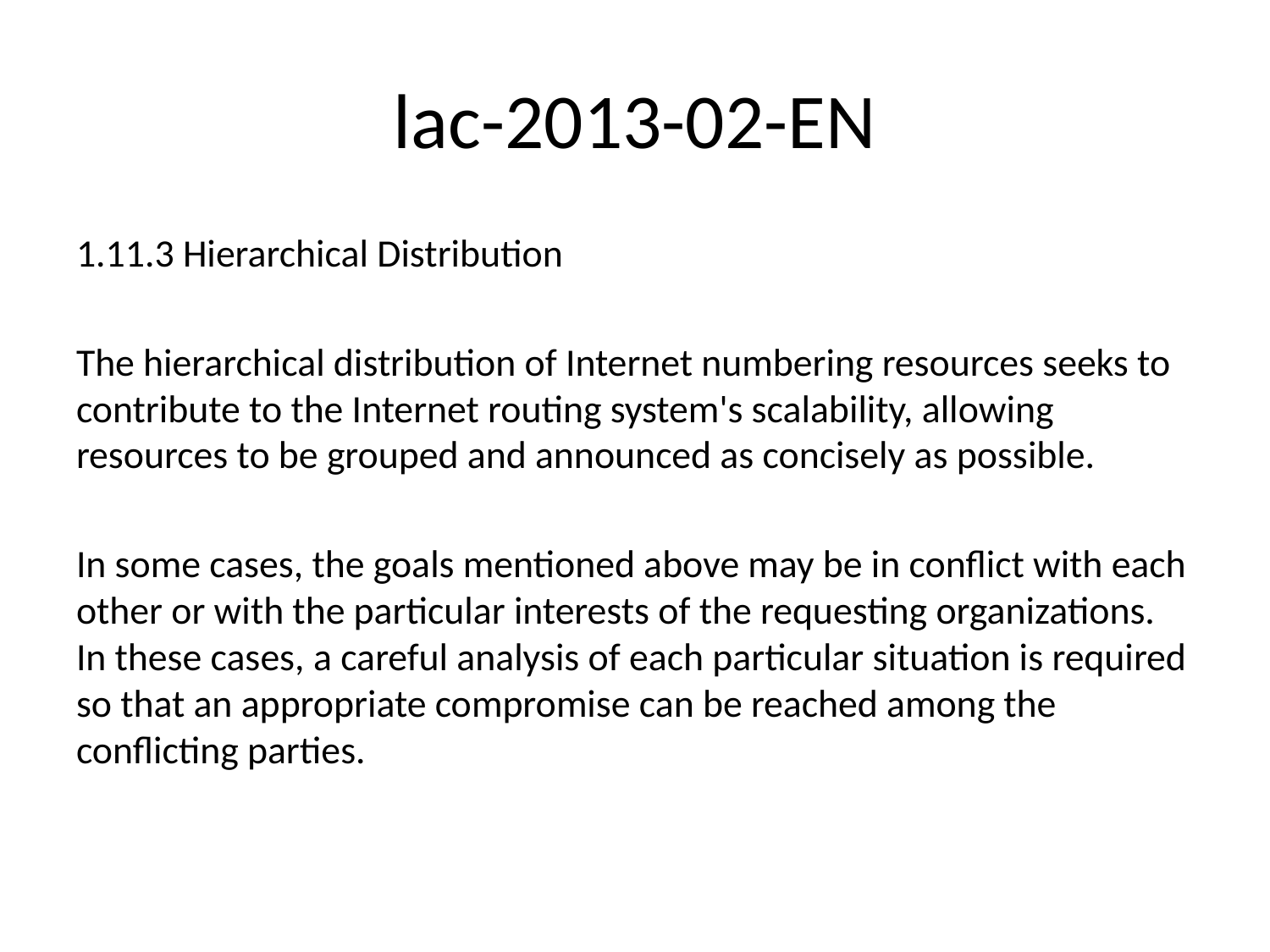

# lac-2013-02-EN
1.11.3 Hierarchical Distribution

The hierarchical distribution of Internet numbering resources seeks to contribute to the Internet routing system's scalability, allowing resources to be grouped and announced as concisely as possible.

In some cases, the goals mentioned above may be in conflict with each other or with the particular interests of the requesting organizations. In these cases, a careful analysis of each particular situation is required so that an appropriate compromise can be reached among the conflicting parties.